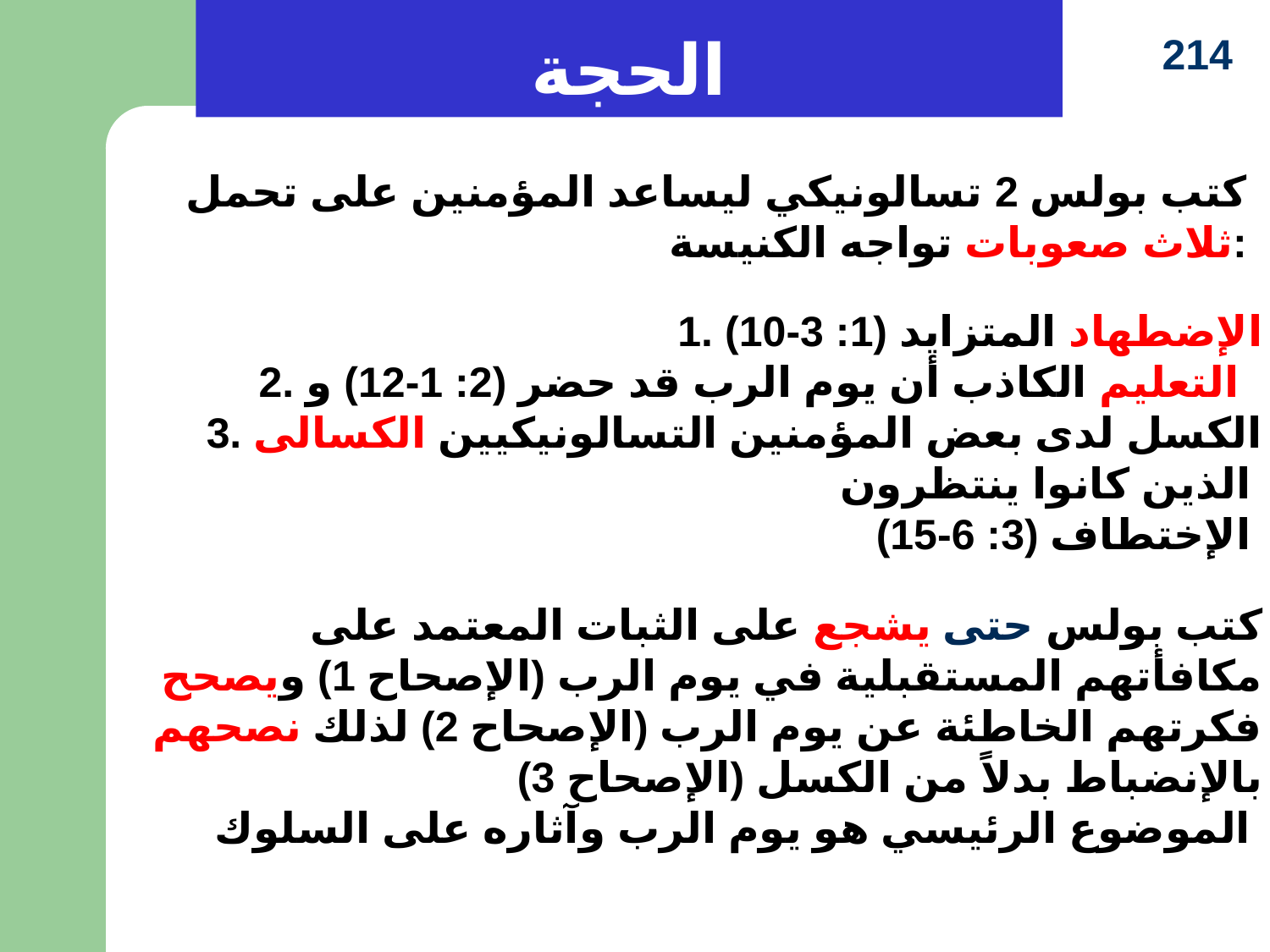

214
الحجة
كتب بولس 2 تسالونيكي ليساعد المؤمنين على تحمل ثلاث صعوبات تواجه الكنيسة:
1. الإضطهاد المتزايد (1: 3-10)
2. التعليم الكاذب أن يوم الرب قد حضر (2: 1-12) و
3. الكسل لدى بعض المؤمنين التسالونيكيين الكسالى الذين كانوا ينتظرون
    الإختطاف (3: 6-15)
كتب بولس حتى يشجع على الثبات المعتمد على مكافأتهم المستقبلية في يوم الرب (الإصحاح 1) ويصحح فكرتهم الخاطئة عن يوم الرب (الإصحاح 2) لذلك نصحهم بالإنضباط بدلاً من الكسل (الإصحاح 3)
الموضوع الرئيسي هو يوم الرب وآثاره على السلوك